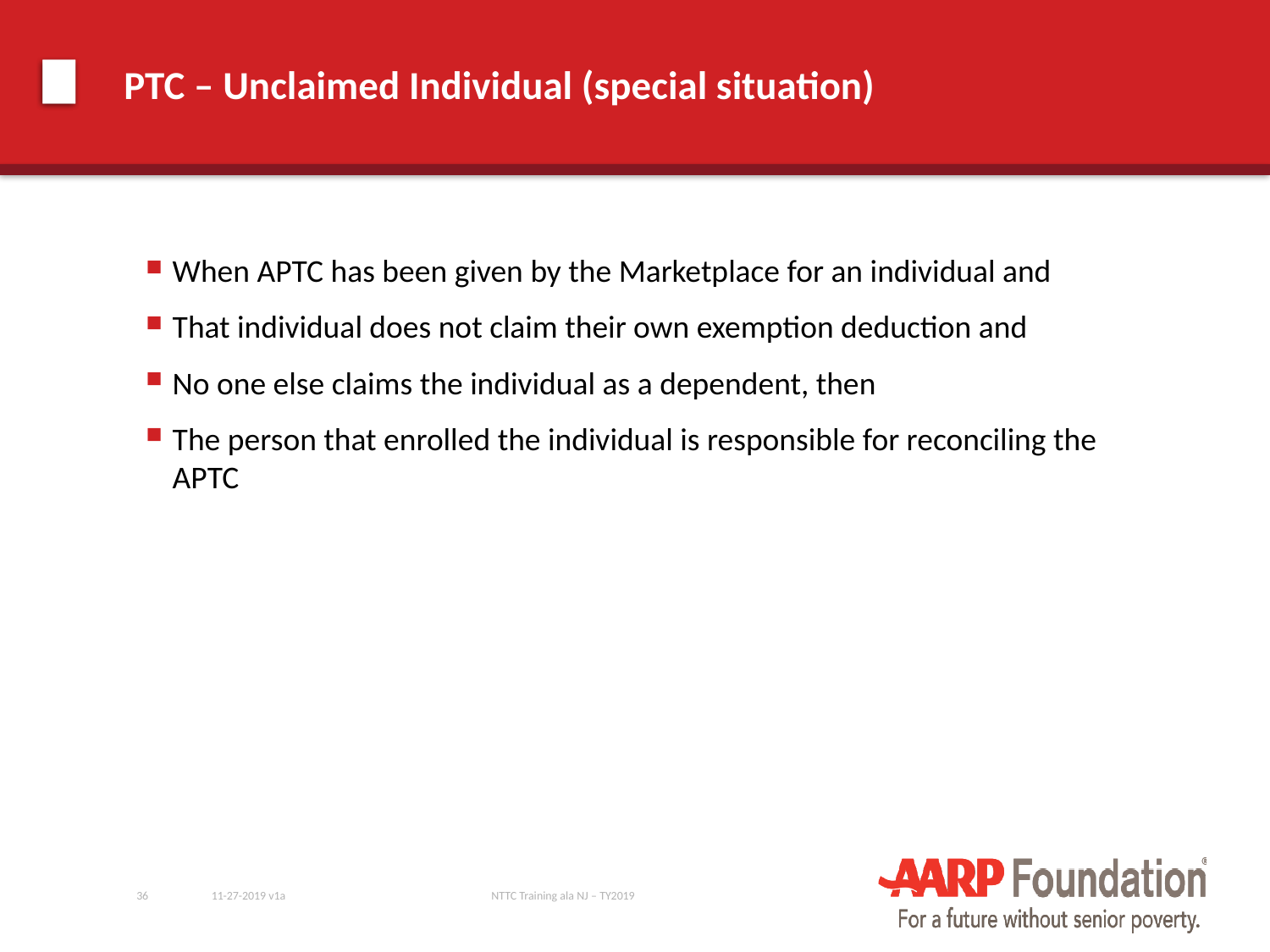

# PTC – Unclaimed Individual (special situation)
When APTC has been given by the Marketplace for an individual and
That individual does not claim their own exemption deduction and
No one else claims the individual as a dependent, then
The person that enrolled the individual is responsible for reconciling the APTC
36
11-27-2019 v1a
NTTC Training ala NJ – TY2019